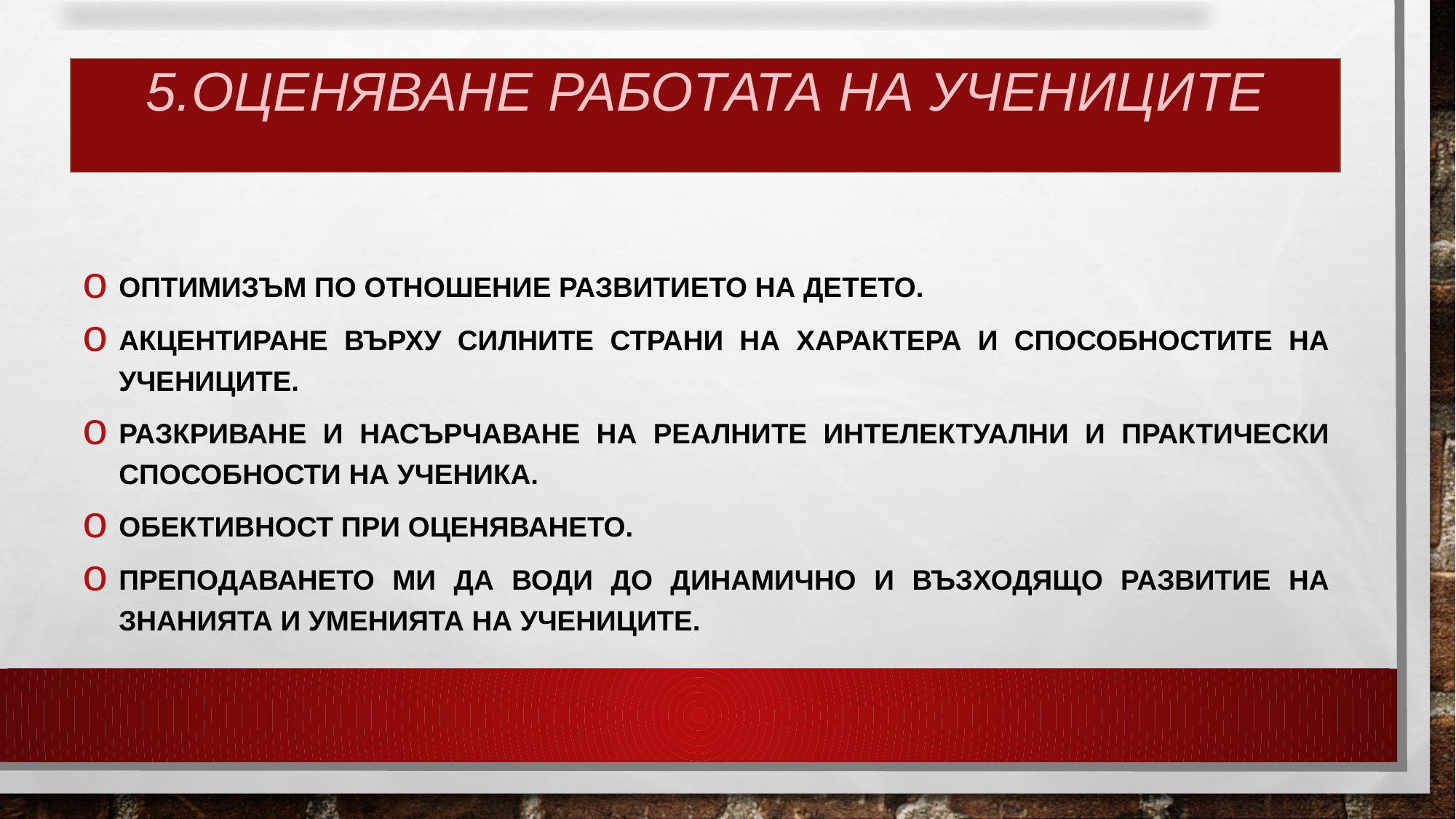

# 5.Оценяване работата на учениците
Оптимизъм по отношение развитието на детето.
Акцентиране върху силните страни на характера и способностите на учениците.
Разкриване и насърчаване на реалните интелектуални и практически способности на ученика.
Обективност при оценяването.
Преподаването ми да води до динамично и възходящо развитие на знанията и уменията на учениците.